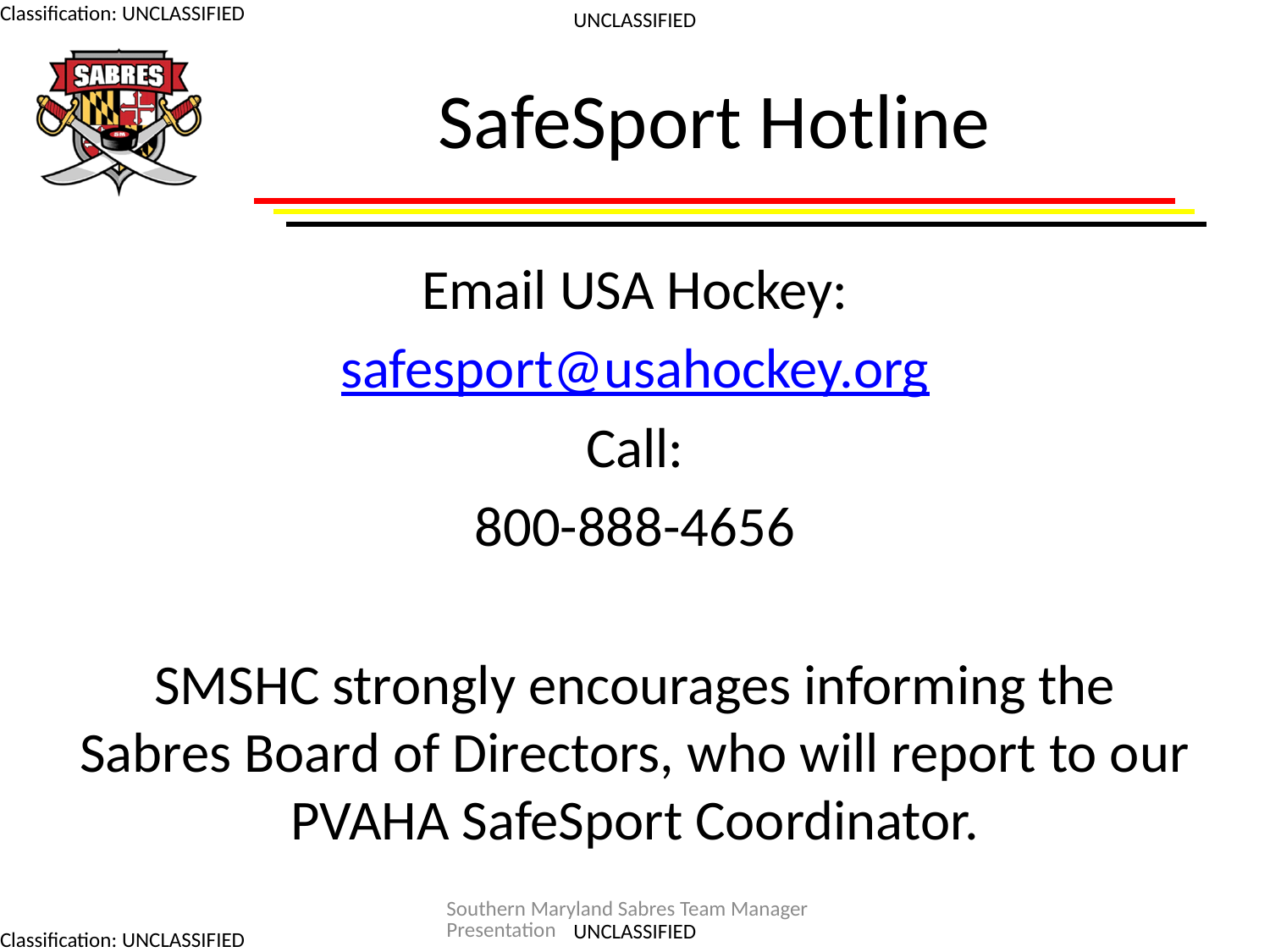

# SafeSport Hotline
Email USA Hockey:
safesport@usahockey.org
Call:
800-888-4656

SMSHC strongly encourages informing the Sabres Board of Directors, who will report to our PVAHA SafeSport Coordinator.

Southern Maryland Sabres Team Manager Presentation